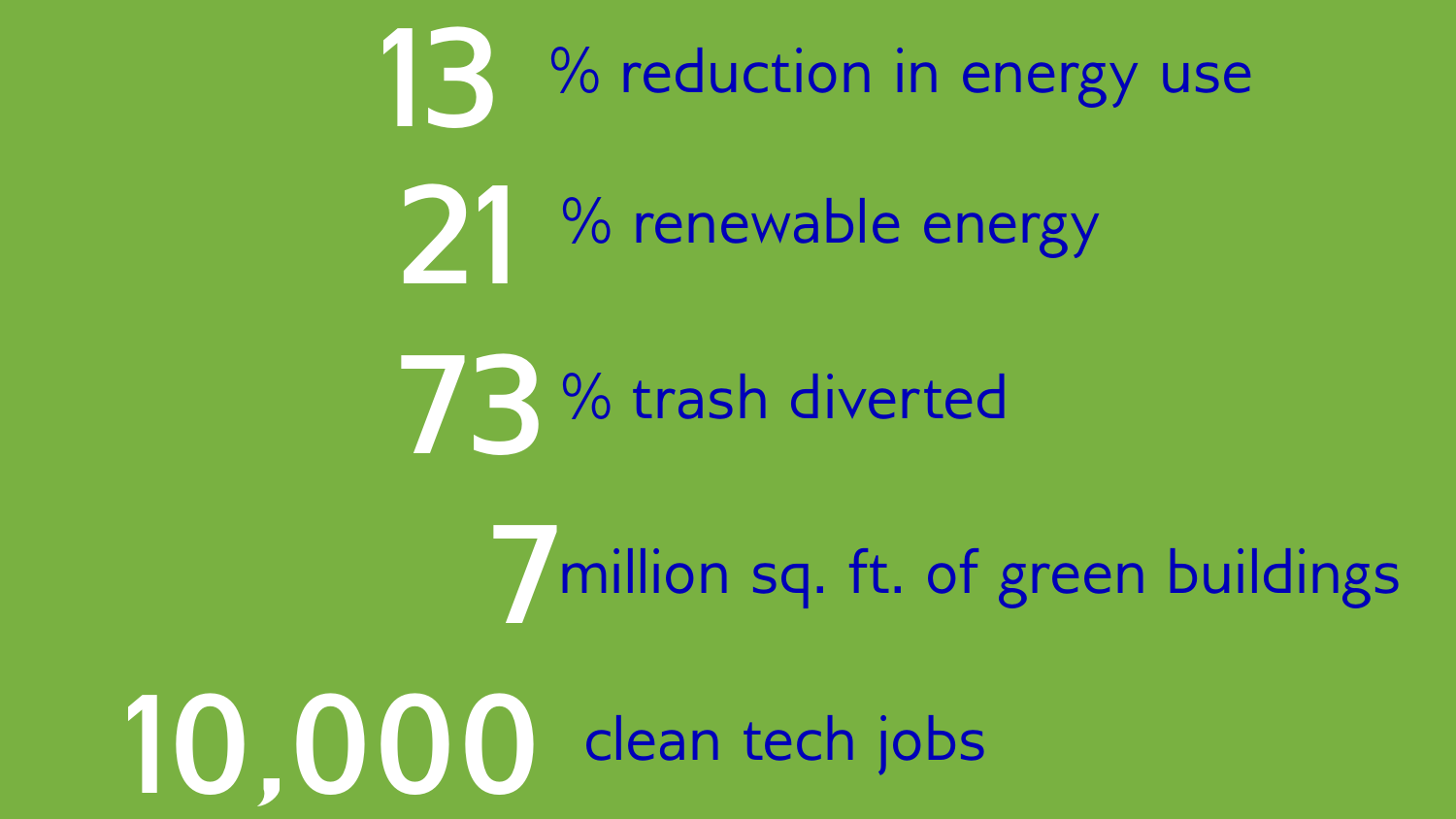

21
      73
        7
10,000
    13

% reduction in energy use
% renewable energy
% trash diverted
  million sq. ft. of green buildings
clean tech jobs